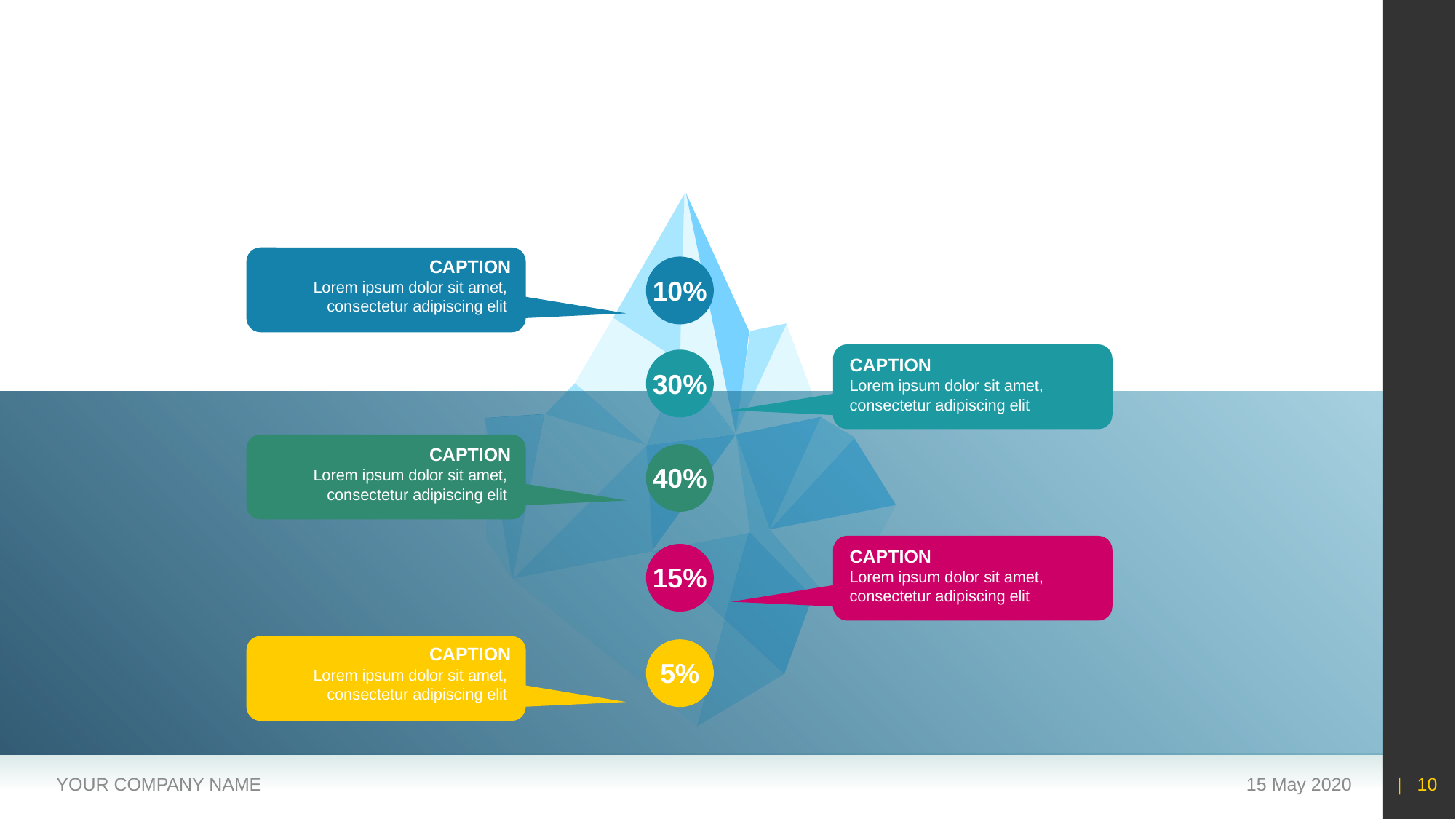

#

CAPTION

10%
Lorem ipsum dolor sit amet, consectetur adipiscing elit

CAPTION

30%
Lorem ipsum dolor sit amet, consectetur adipiscing elit

CAPTION

40%
Lorem ipsum dolor sit amet, consectetur adipiscing elit

CAPTION

15%
Lorem ipsum dolor sit amet, consectetur adipiscing elit

CAPTION

5%
Lorem ipsum dolor sit amet, consectetur adipiscing elit
YOUR COMPANY NAME
15 May 2020
|   10